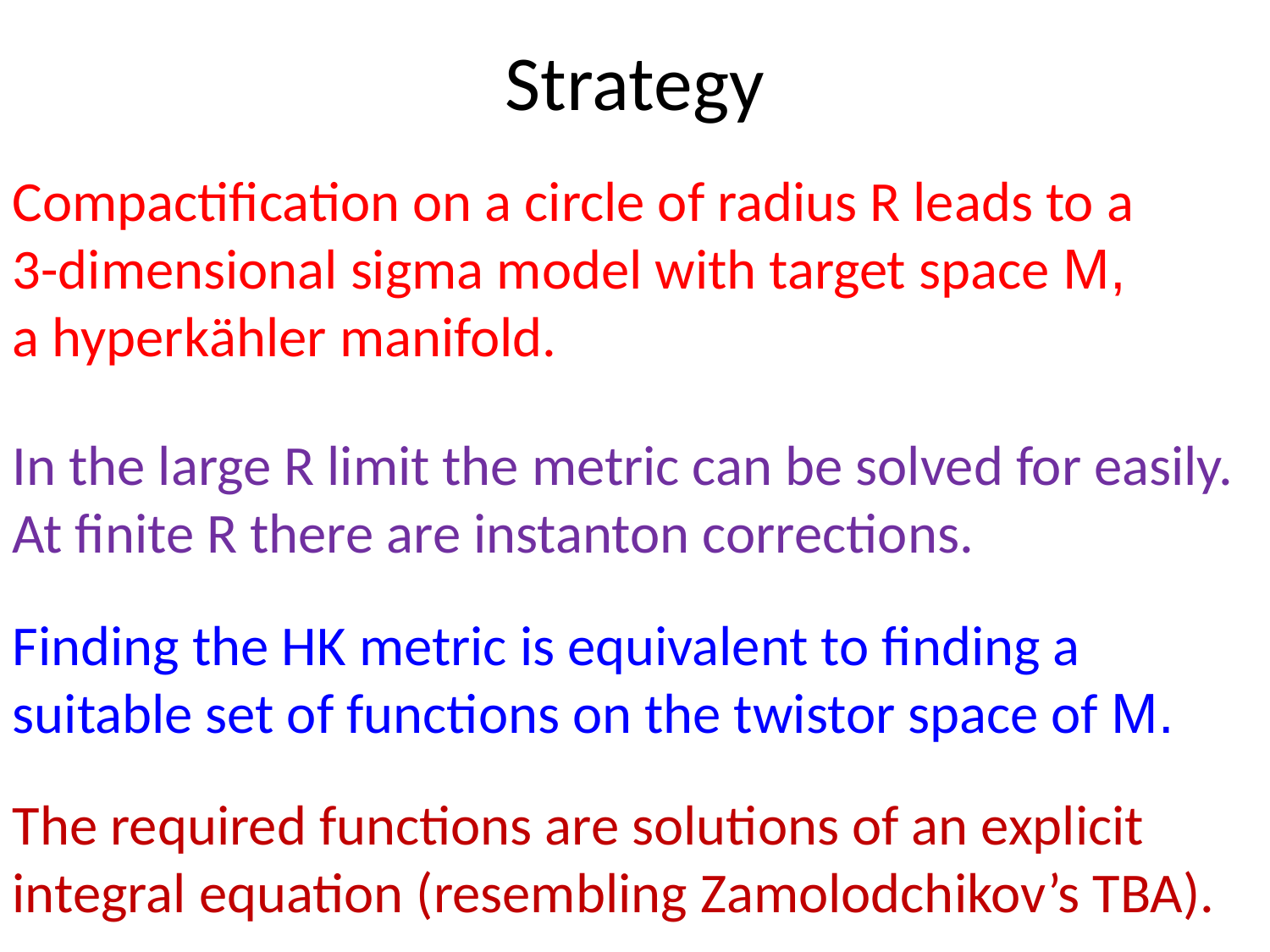

# Strategy
Compactification on a circle of radius R leads to a
3-dimensional sigma model with target space M,
a hyperkähler manifold.
In the large R limit the metric can be solved for easily. At finite R there are instanton corrections.
Finding the HK metric is equivalent to finding a suitable set of functions on the twistor space of M.
The required functions are solutions of an explicit integral equation (resembling Zamolodchikov’s TBA).